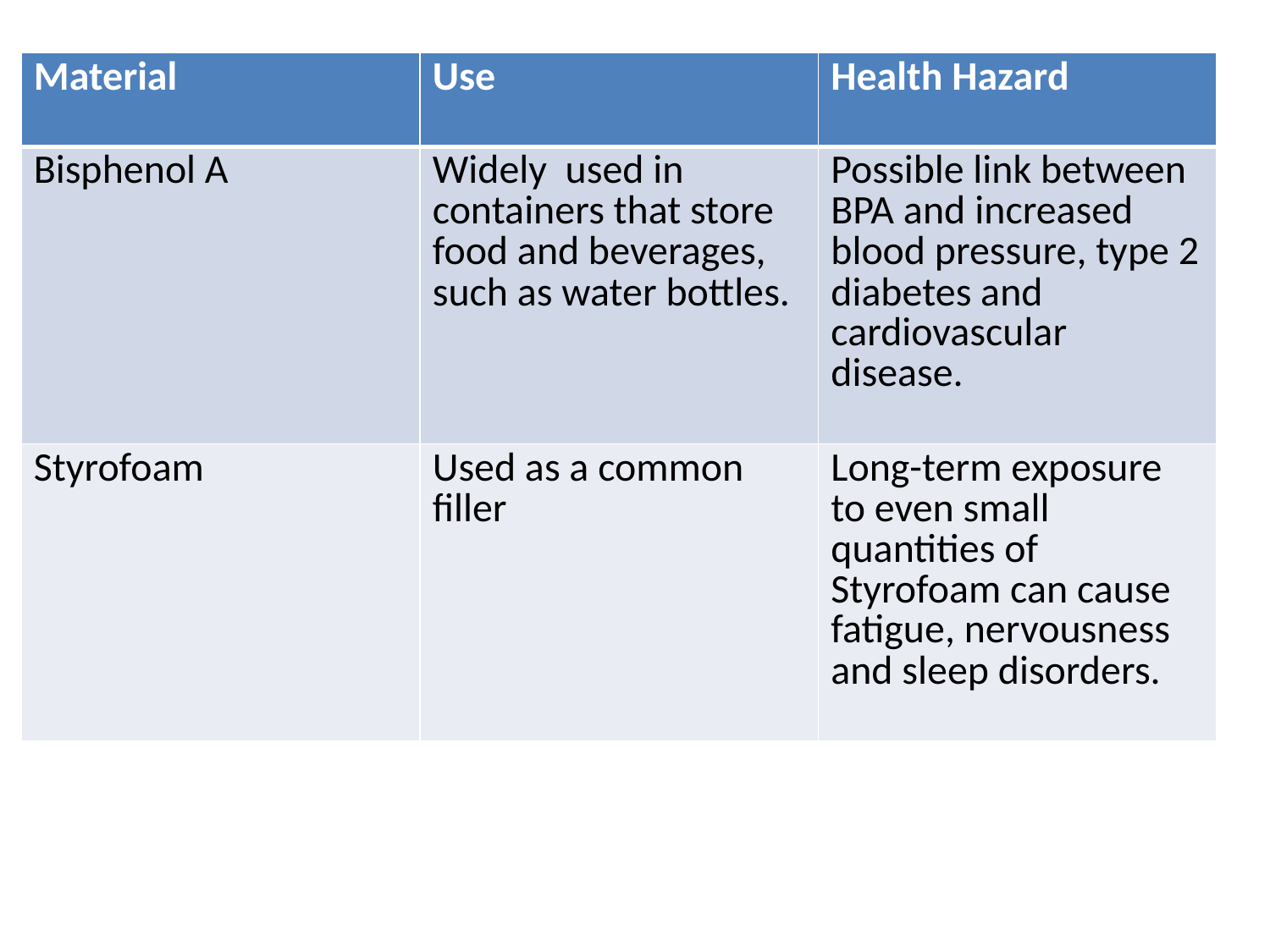

| Material | Use | Health Hazard |
| --- | --- | --- |
| Bisphenol A | Widely used in containers that store food and beverages, such as water bottles. | Possible link between BPA and increased blood pressure, type 2 diabetes and cardiovascular disease. |
| Styrofoam | Used as a common filler | Long-term exposure to even small quantities of Styrofoam can cause fatigue, nervousness and sleep disorders. |